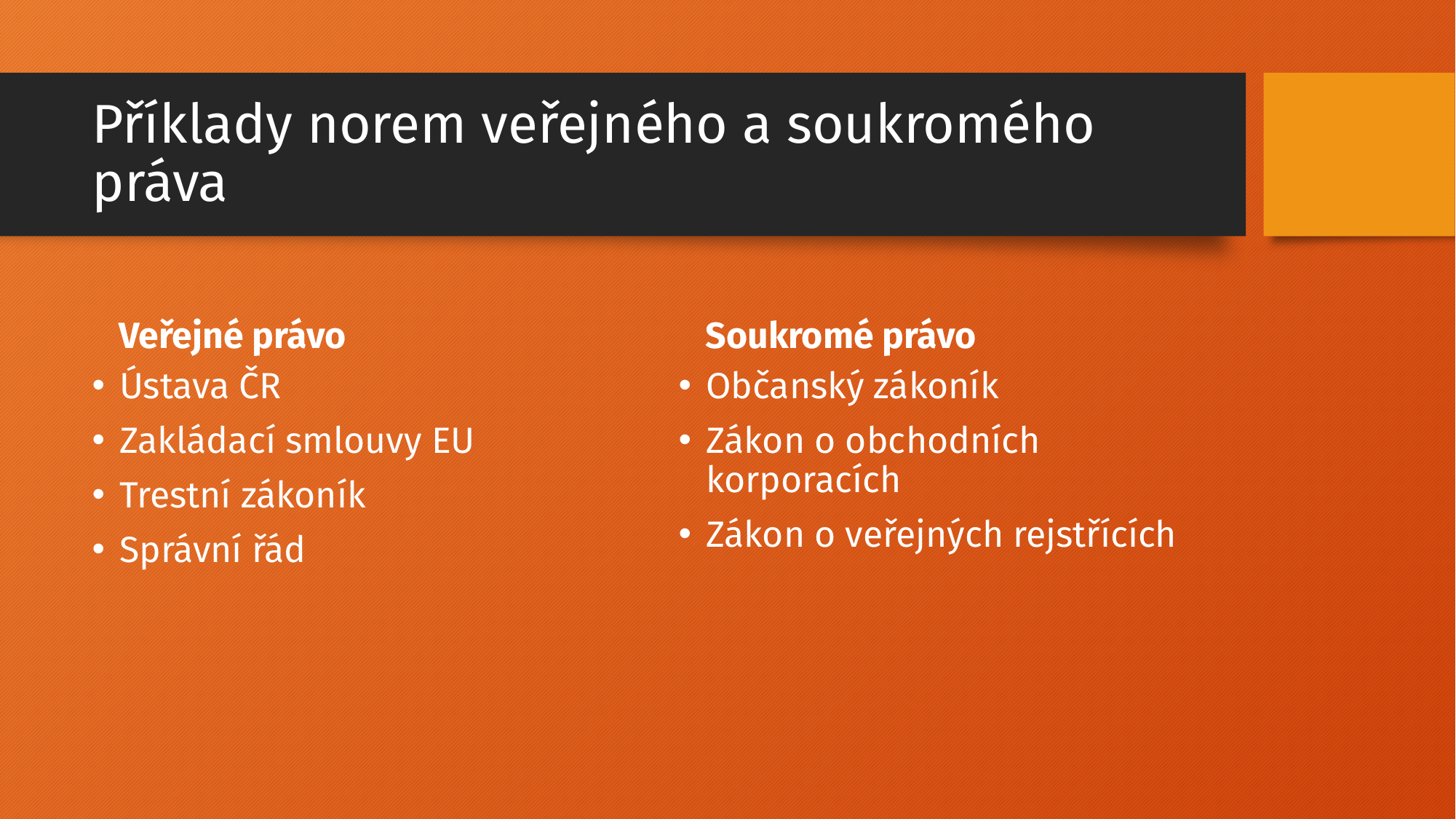

# Příklady norem veřejného a soukromého práva
Veřejné právo
Soukromé právo
Ústava ČR
Zakládací smlouvy EU
Trestní zákoník
Správní řád
Občanský zákoník
Zákon o obchodních korporacích
Zákon o veřejných rejstřících